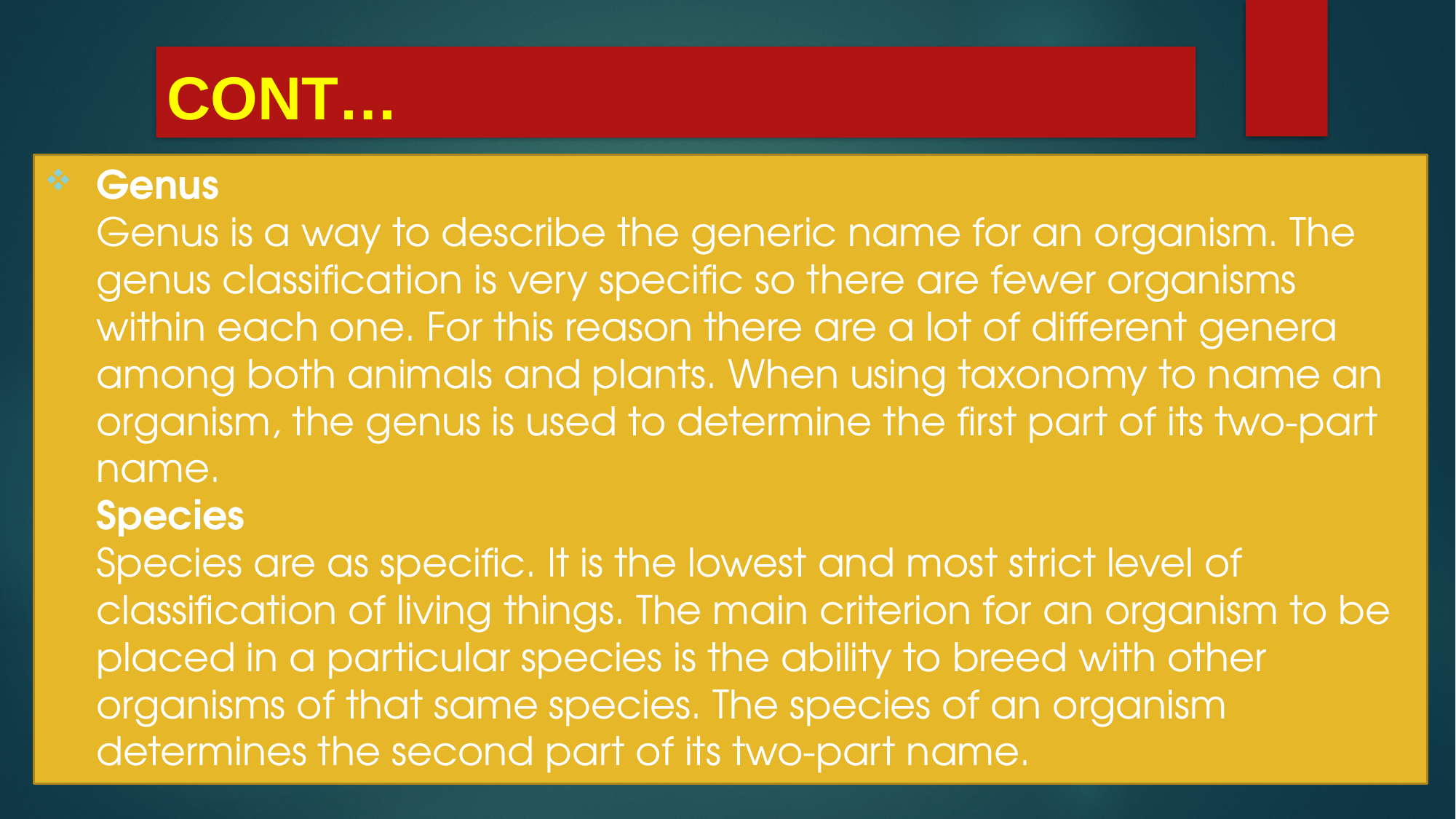

# CONT…
Genus
Genus is a way to describe the generic name for an organism. The genus classification is very specific so there are fewer organisms within each one. For this reason there are a lot of different genera among both animals and plants. When using taxonomy to name an organism, the genus is used to determine the first part of its two-part name.
Species
Species are as specific. It is the lowest and most strict level of classification of living things. The main criterion for an organism to be placed in a particular species is the ability to breed with other organisms of that same species. The species of an organism determines the second part of its two-part name.